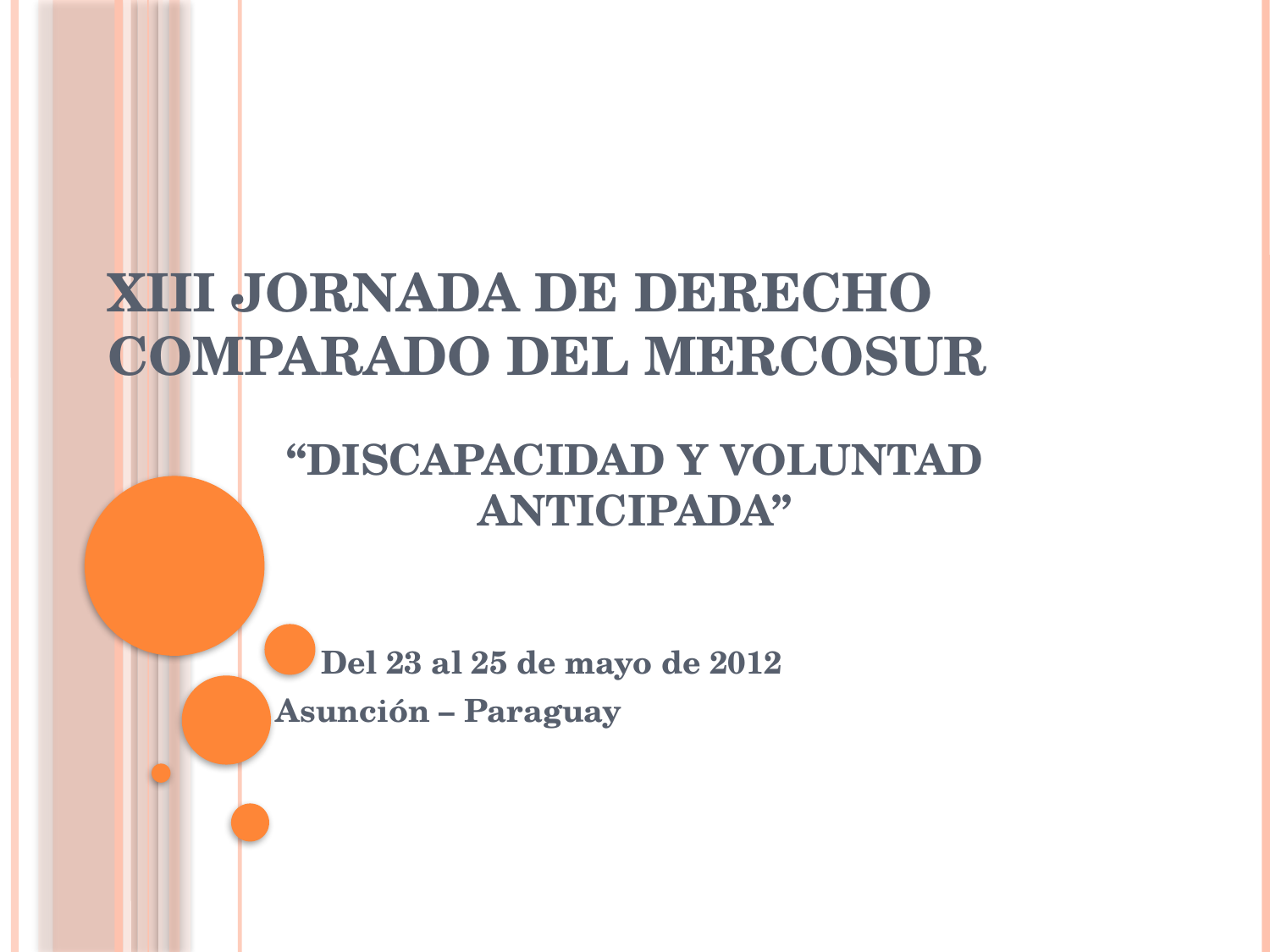

# XIII JORNADA DE DERECHO COMPARADO DEL MERCOSUR
“DISCAPACIDAD Y VOLUNTAD ANTICIPADA”

             Del 23 al 25 de mayo de 2012
        Asunción – Paraguay